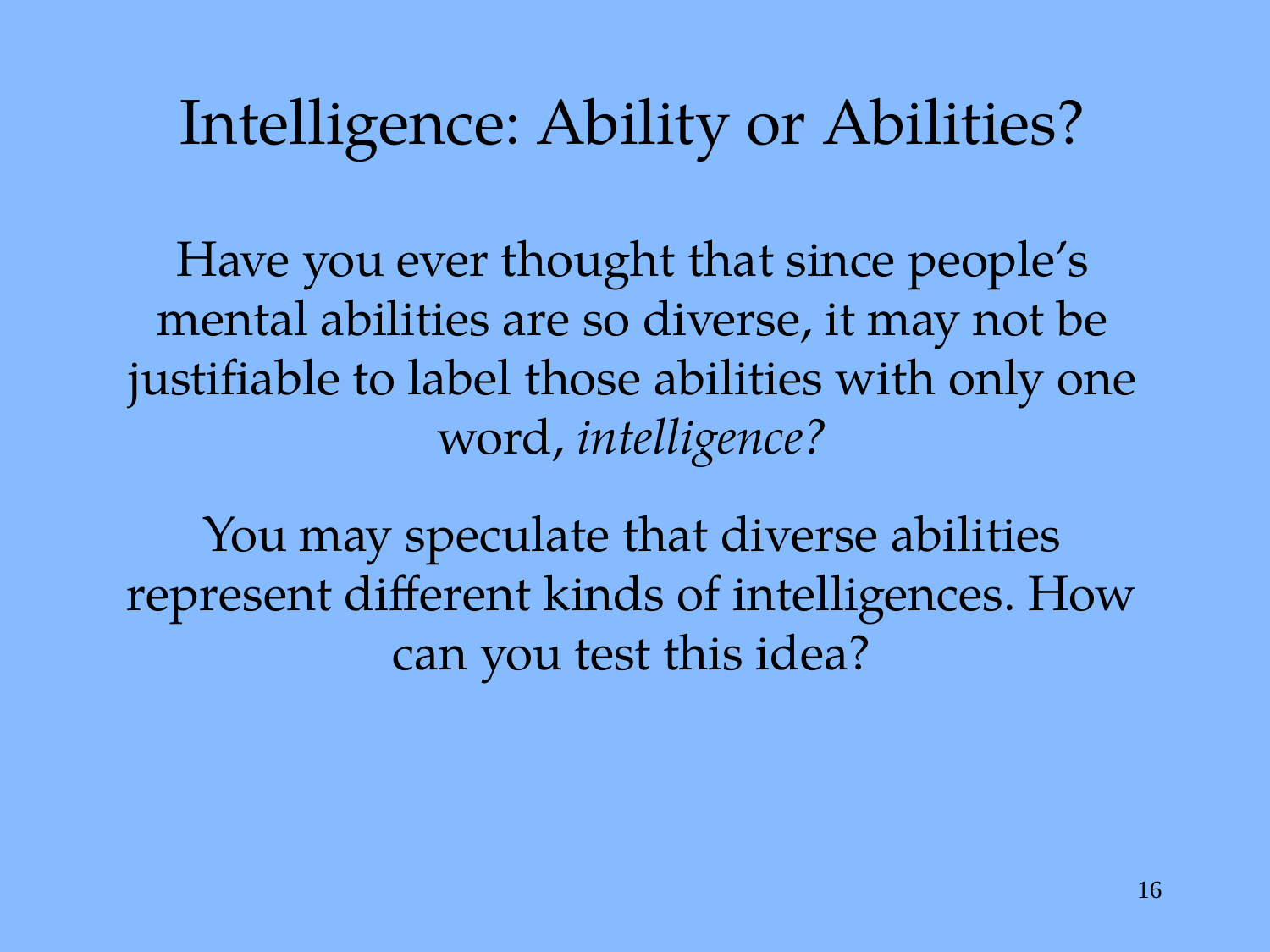

Intelligence: Ability or Abilities?
Have you ever thought that since people’s mental abilities are so diverse, it may not be justifiable to label those abilities with only one word, intelligence?
You may speculate that diverse abilities represent different kinds of intelligences. How can you test this idea?
16